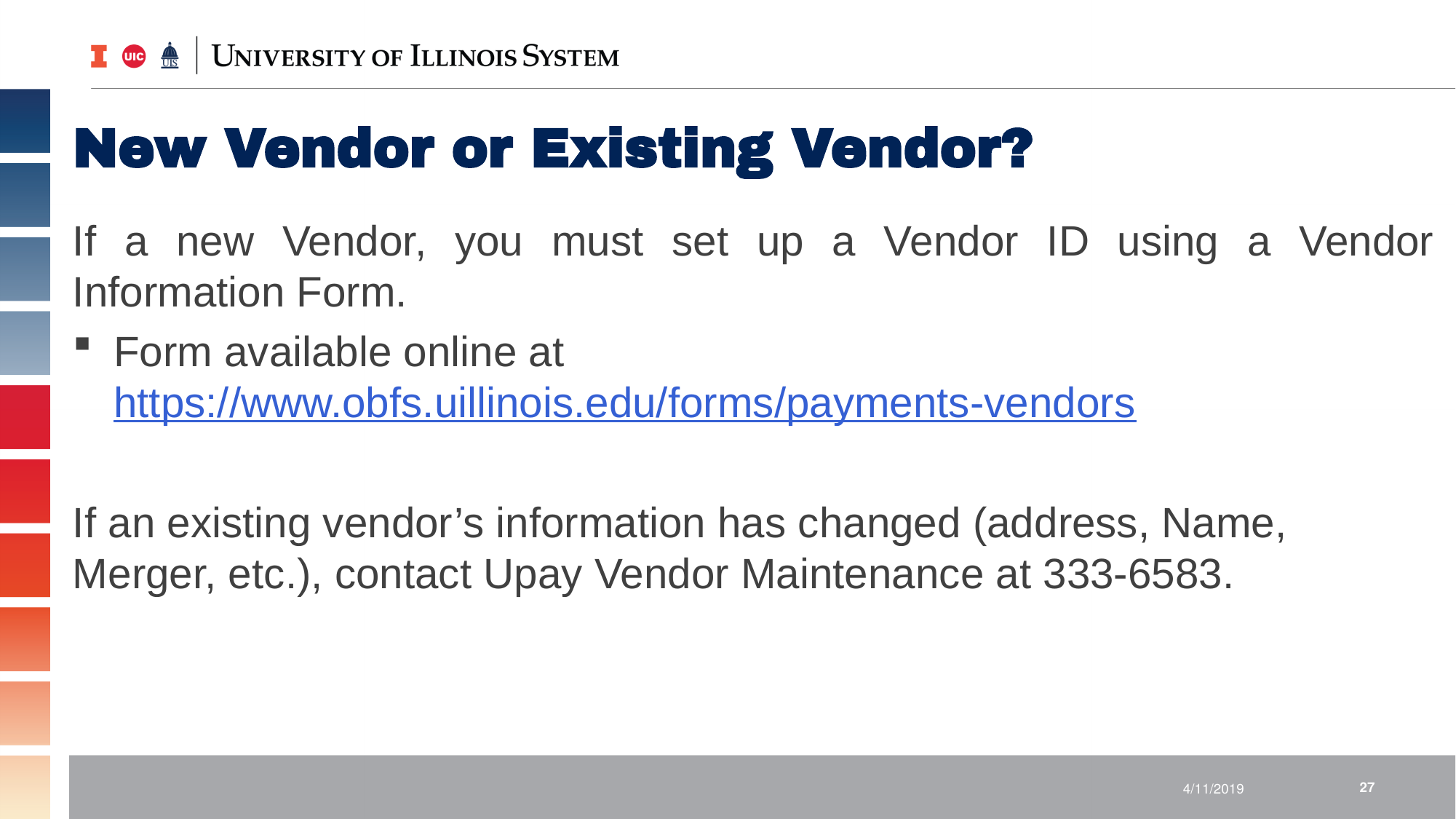

# New Vendor or Existing Vendor?
If a new Vendor, you must set up a Vendor ID using a Vendor Information Form.
Form available online at https://www.obfs.uillinois.edu/forms/payments-vendors

If an existing vendor’s information has changed (address, Name, Merger, etc.), contact Upay Vendor Maintenance at 333-6583.

4/11/2019
27